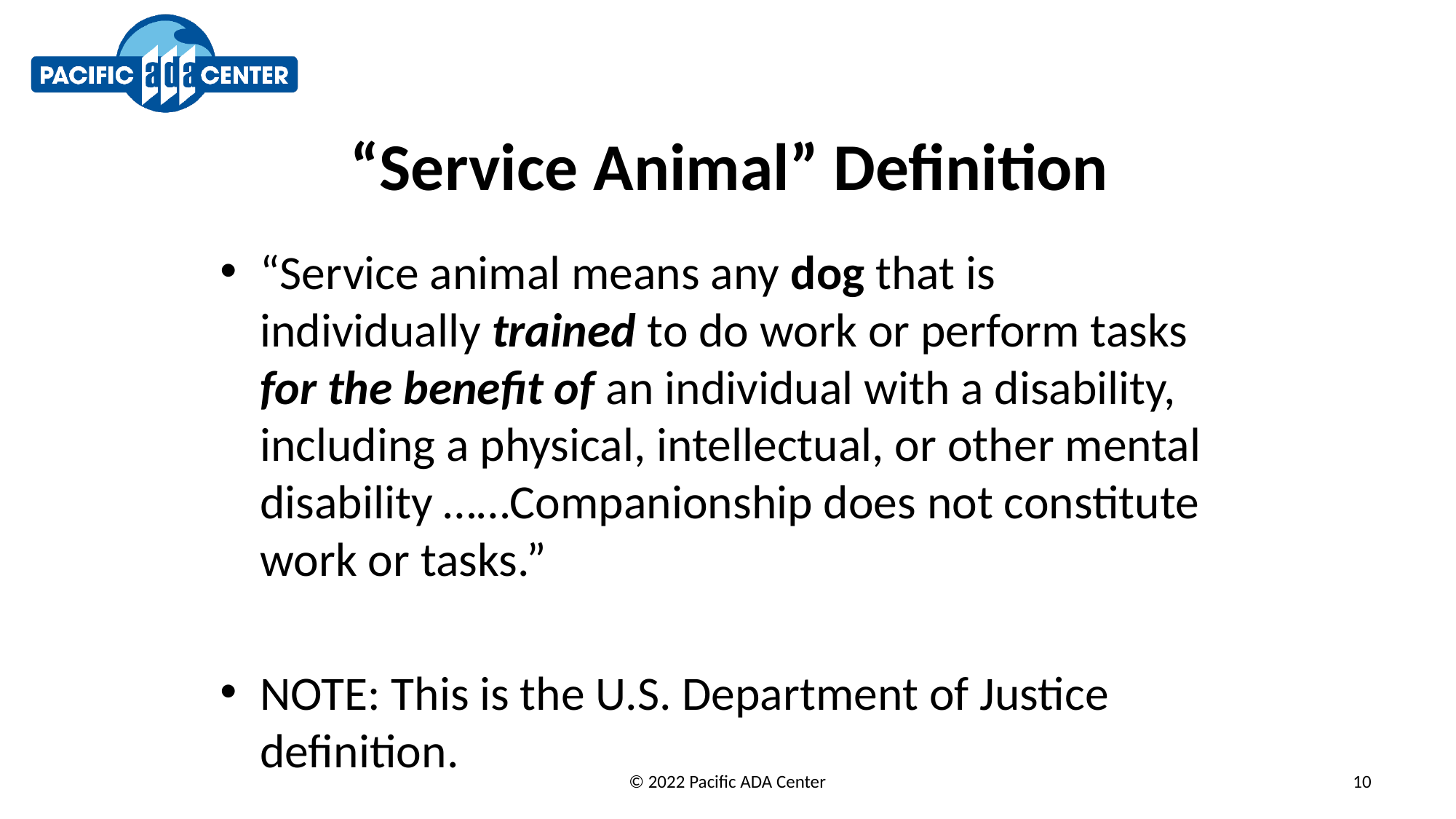

# “Service Animal” Definition
“Service animal means any dog that is individually trained to do work or perform tasks for the benefit of an individual with a disability, including a physical, intellectual, or other mental disability ……Companionship does not constitute work or tasks.”

NOTE: This is the U.S. Department of Justice definition.
© 2022 Pacific ADA Center
10